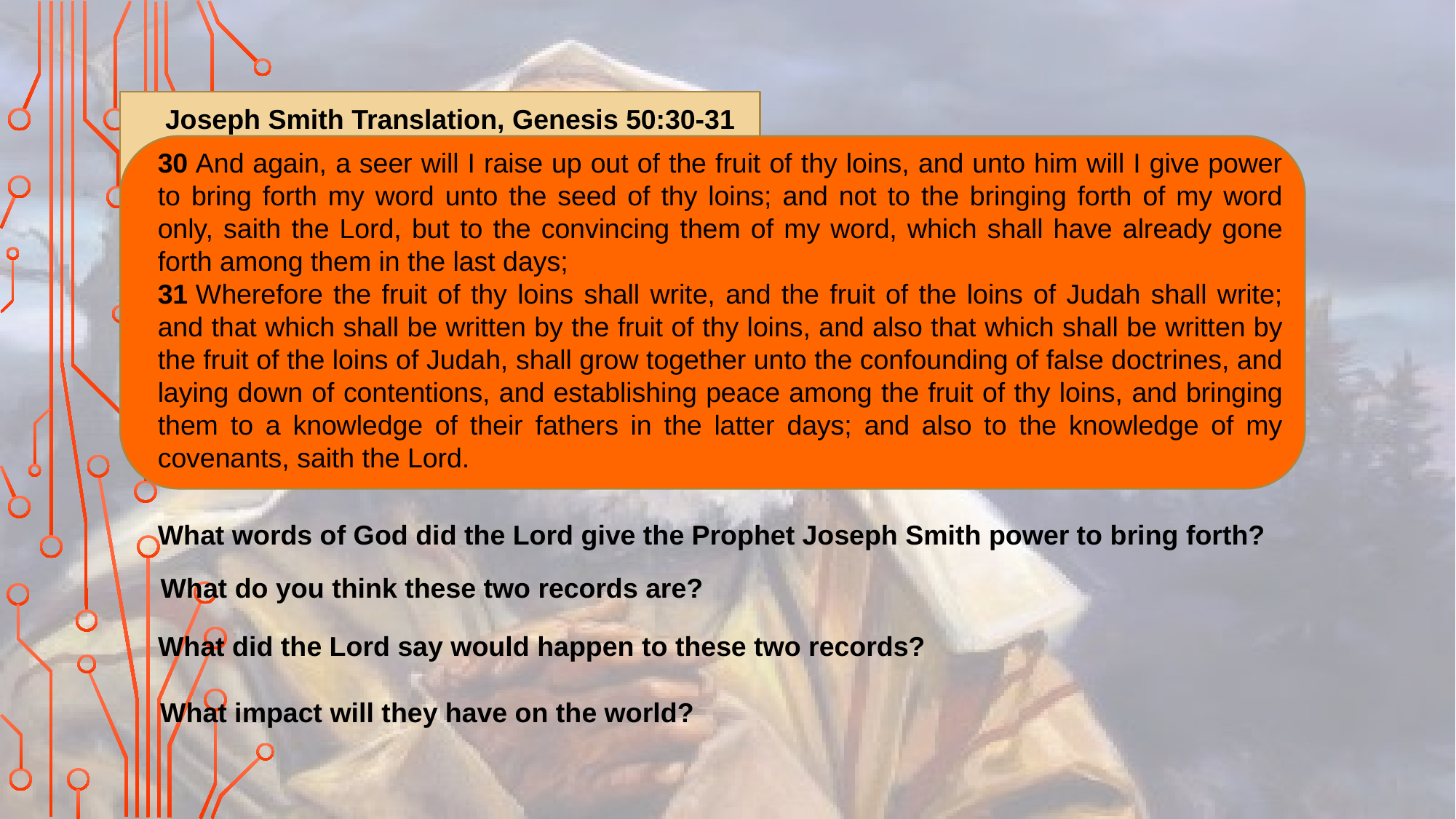

Joseph Smith Translation, Genesis 50:30-31

30 And again, a seer will I raise up out of the fruit of thy loins, and unto him will I give power to bring forth my word unto the seed of thy loins; and not to the bringing forth of my word only, saith the Lord, but to the convincing them of my word, which shall have already gone forth among them in the last days;
31 Wherefore the fruit of thy loins shall write, and the fruit of the loins of Judah shall write; and that which shall be written by the fruit of thy loins, and also that which shall be written by the fruit of the loins of Judah, shall grow together unto the confounding of false doctrines, and laying down of contentions, and establishing peace among the fruit of thy loins, and bringing them to a knowledge of their fathers in the latter days; and also to the knowledge of my covenants, saith the Lord.
What words of God did the Lord give the Prophet Joseph Smith power to bring forth?
What do you think these two records are?
What did the Lord say would happen to these two records?
What impact will they have on the world?